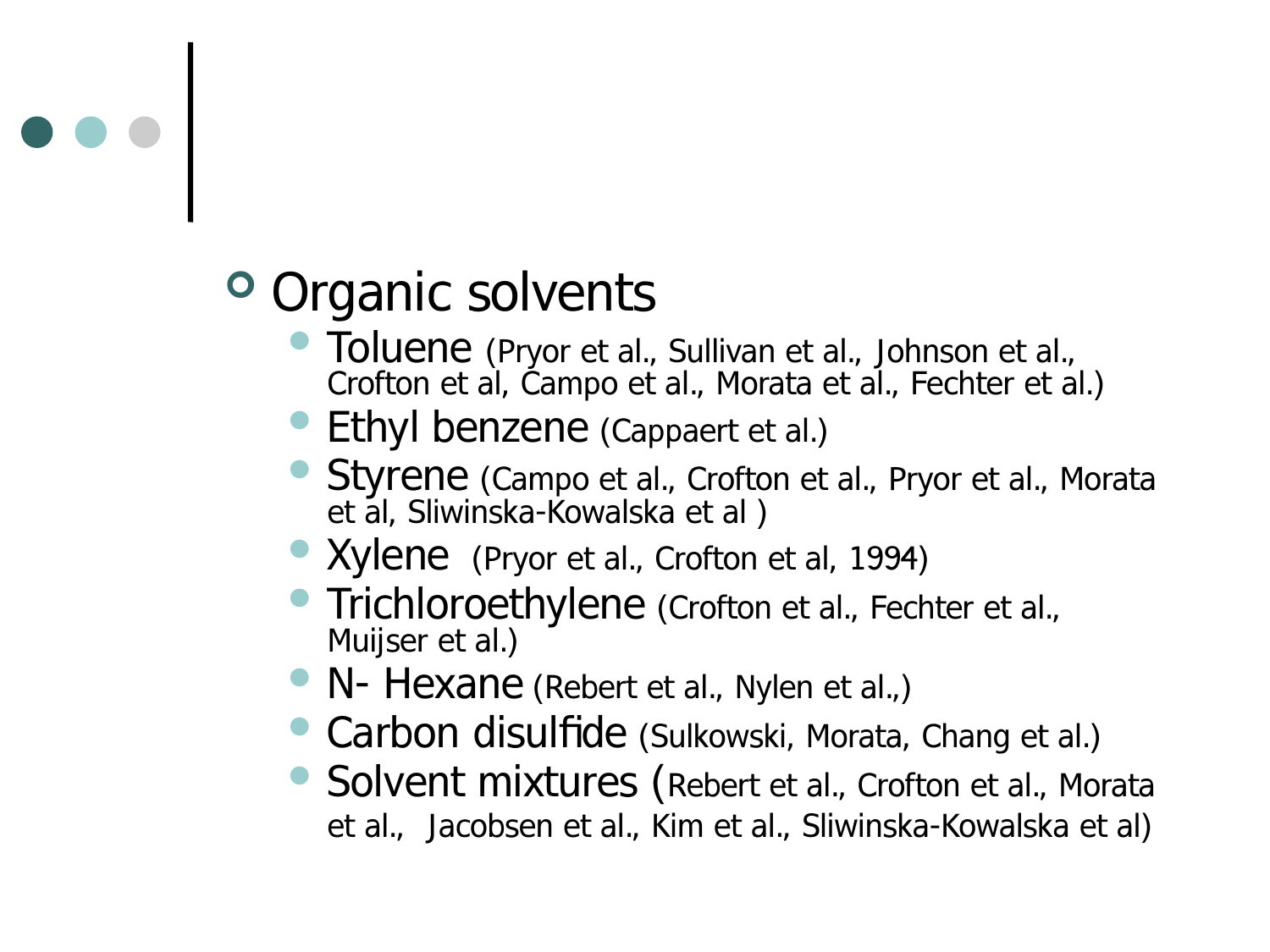

#
Organic solvents
Toluene (Pryor et al., Sullivan et al., Johnson et al., Crofton et al, Campo et al., Morata et al., Fechter et al.)
Ethyl benzene (Cappaert et al.)
Styrene (Campo et al., Crofton et al., Pryor et al., Morata et al, Sliwinska-Kowalska et al )
Xylene  (Pryor et al., Crofton et al, 1994)
Trichloroethylene (Crofton et al., Fechter et al., Muijser et al.)
N- Hexane (Rebert et al., Nylen et al.,)
Carbon disulfide (Sulkowski, Morata, Chang et al.)
Solvent mixtures (Rebert et al., Crofton et al., Morata et al.,  Jacobsen et al., Kim et al., Sliwinska-Kowalska et al)